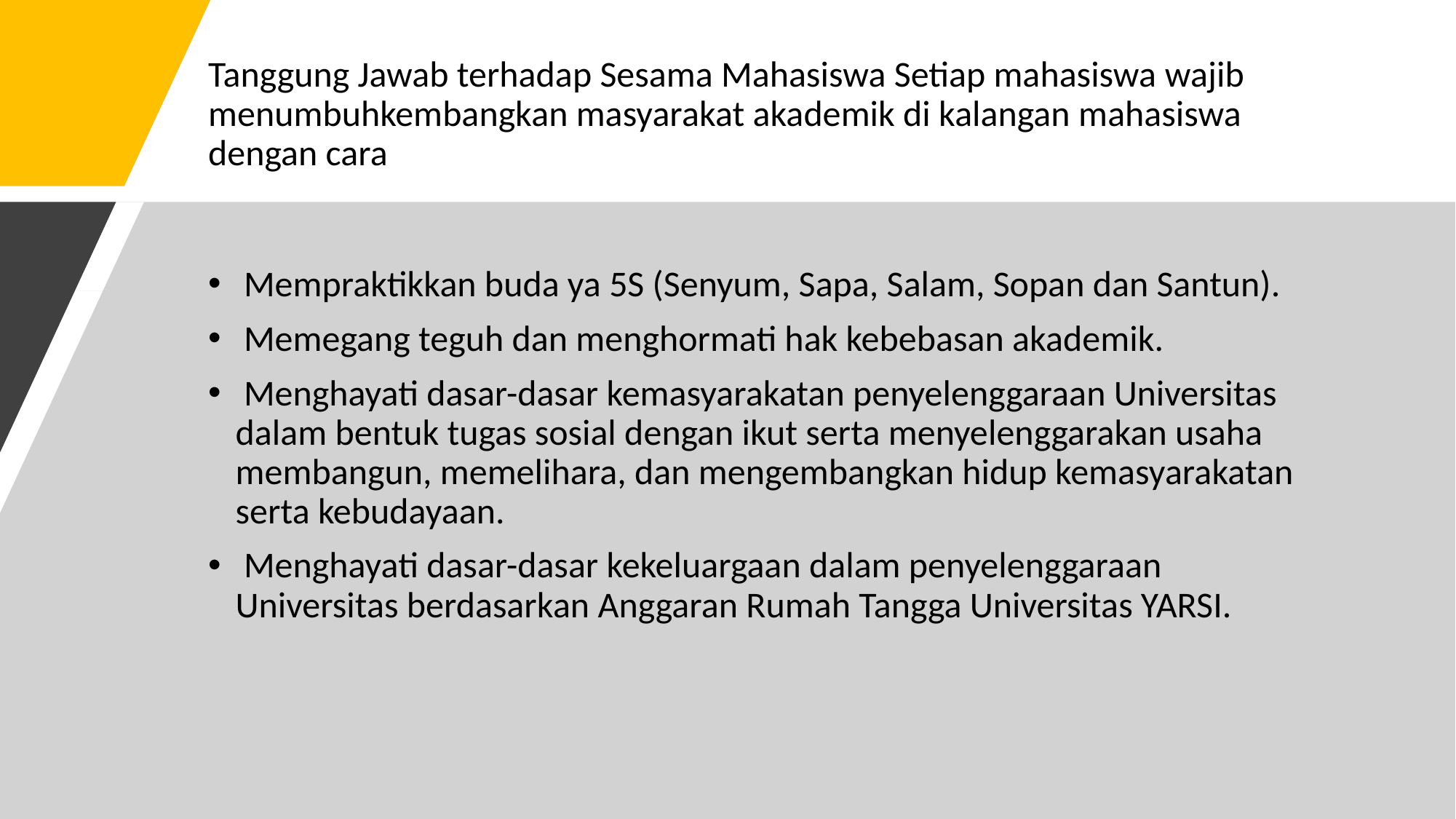

# Tanggung Jawab terhadap Sesama Mahasiswa Setiap mahasiswa wajib menumbuhkembangkan masyarakat akademik di kalangan mahasiswa dengan cara

 Mempraktikkan buda ya 5S (Senyum, Sapa, Salam, Sopan dan Santun).
 Memegang teguh dan menghormati hak kebebasan akademik.
 Menghayati dasar-dasar kemasyarakatan penyelenggaraan Universitas dalam bentuk tugas sosial dengan ikut serta menyelenggarakan usaha membangun, memelihara, dan mengembangkan hidup kemasyarakatan serta kebudayaan.
 Menghayati dasar-dasar kekeluargaan dalam penyelenggaraan Universitas berdasarkan Anggaran Rumah Tangga Universitas YARSI.